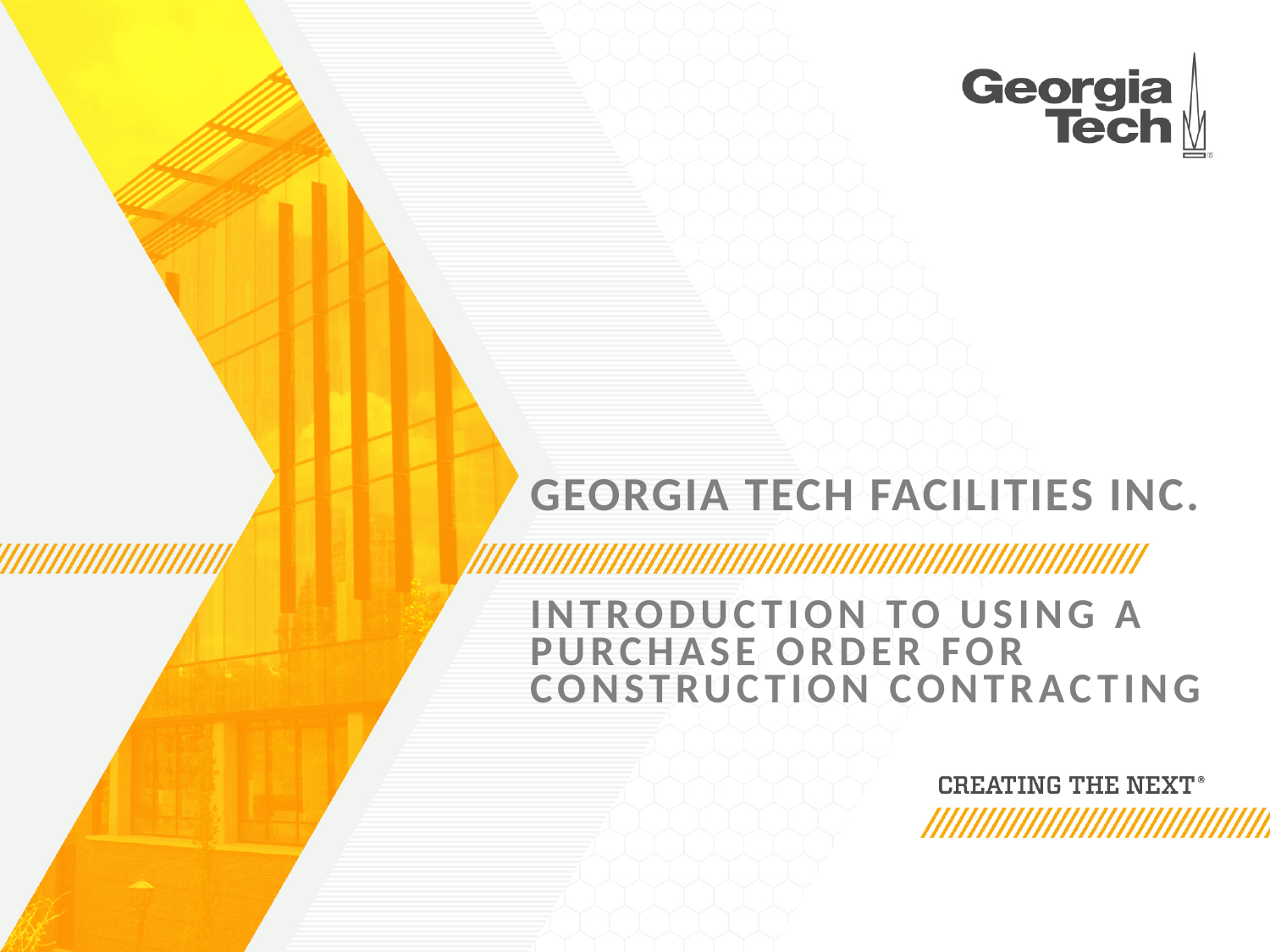

# Georgia Tech Facilities INC.
Introduction to Using a Purchase Order for Construction Contracting